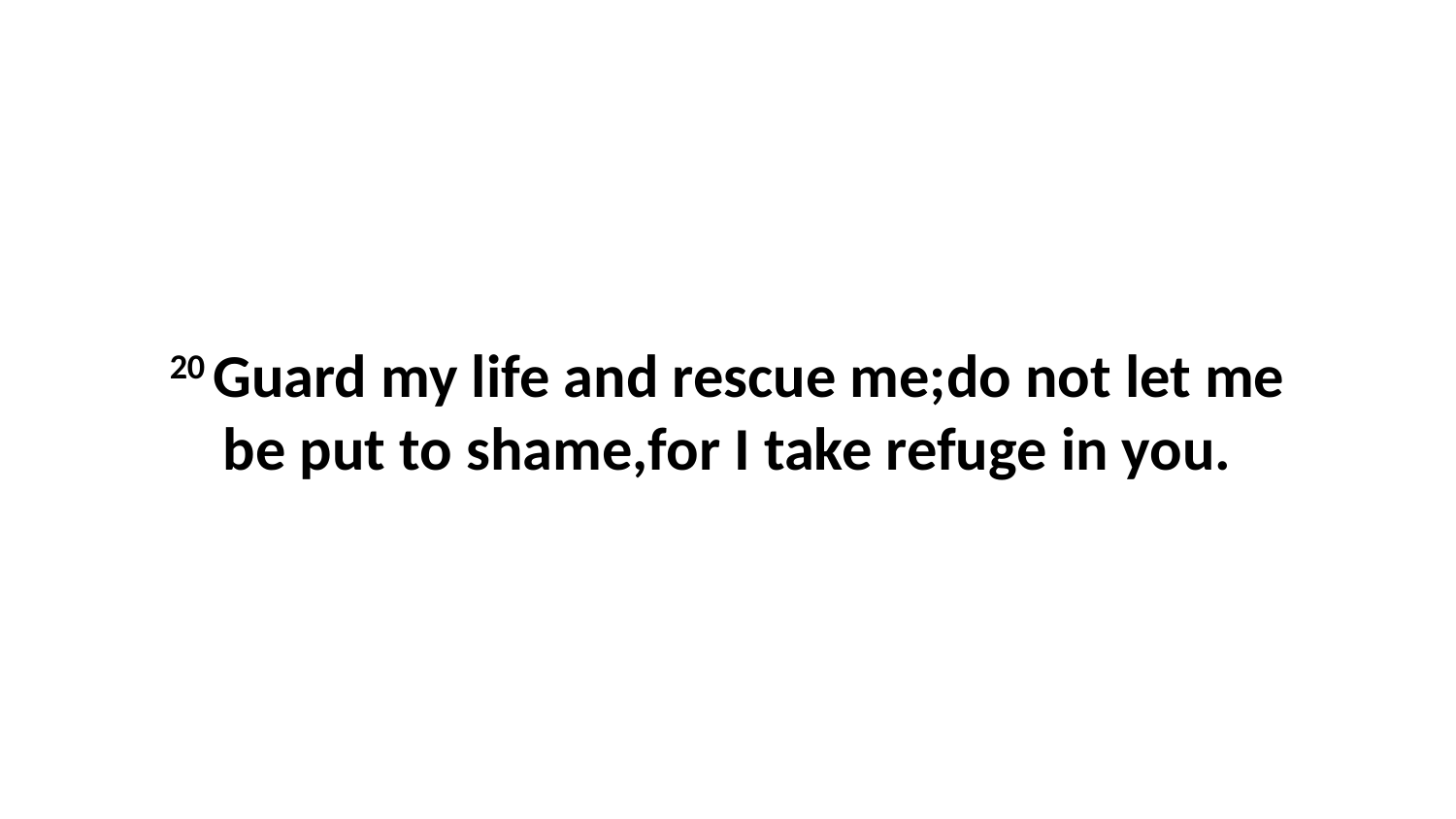

20 Guard my life and rescue me;do not let me be put to shame,for I take refuge in you.